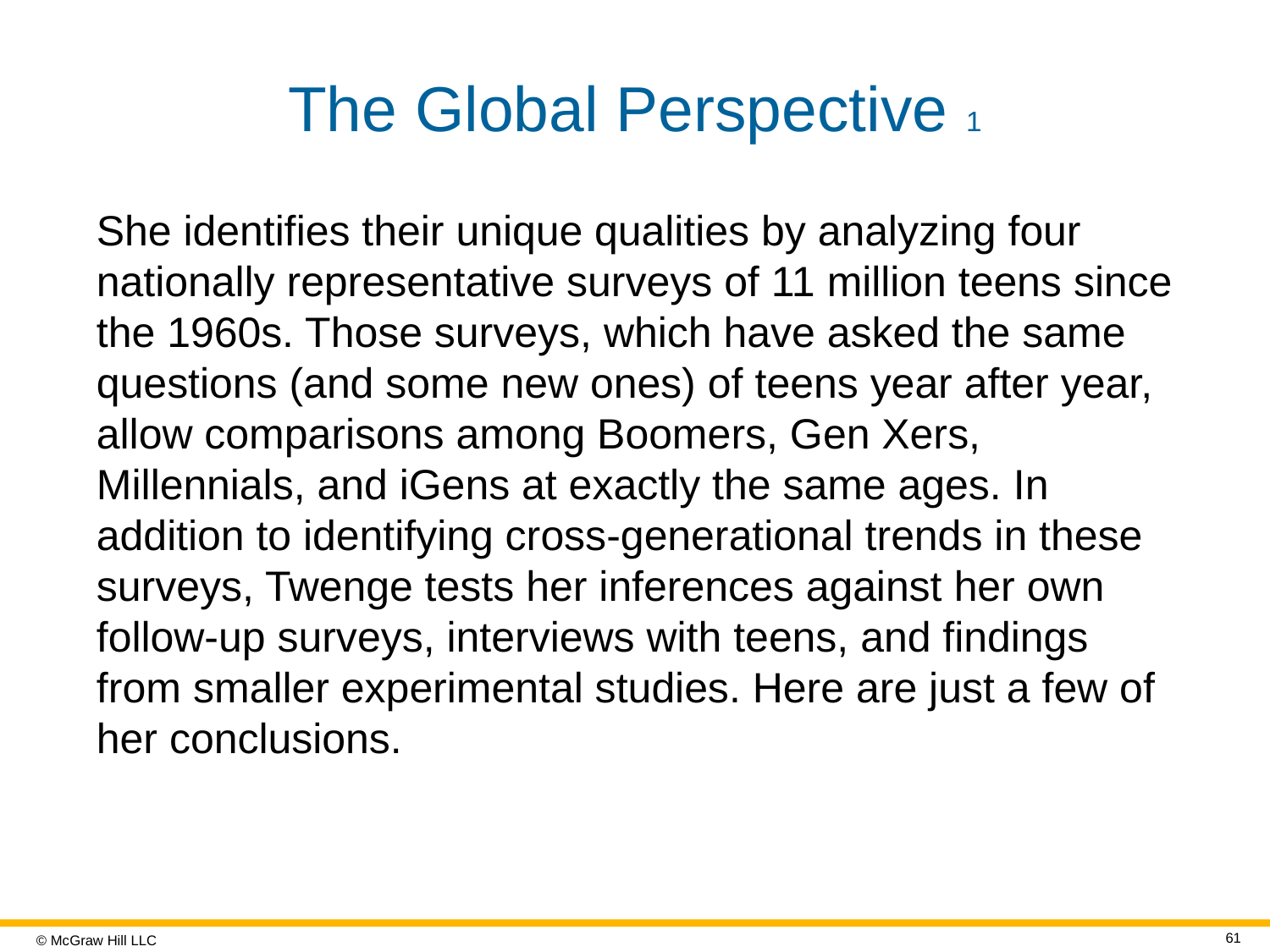

# The Global Perspective 1
She identifies their unique qualities by analyzing four nationally representative surveys of 11 million teens since the 1960s. Those surveys, which have asked the same questions (and some new ones) of teens year after year, allow comparisons among Boomers, Gen Xers, Millennials, and iGens at exactly the same ages. In addition to identifying cross-generational trends in these surveys, Twenge tests her inferences against her own follow-up surveys, interviews with teens, and findings from smaller experimental studies. Here are just a few of her conclusions.
61